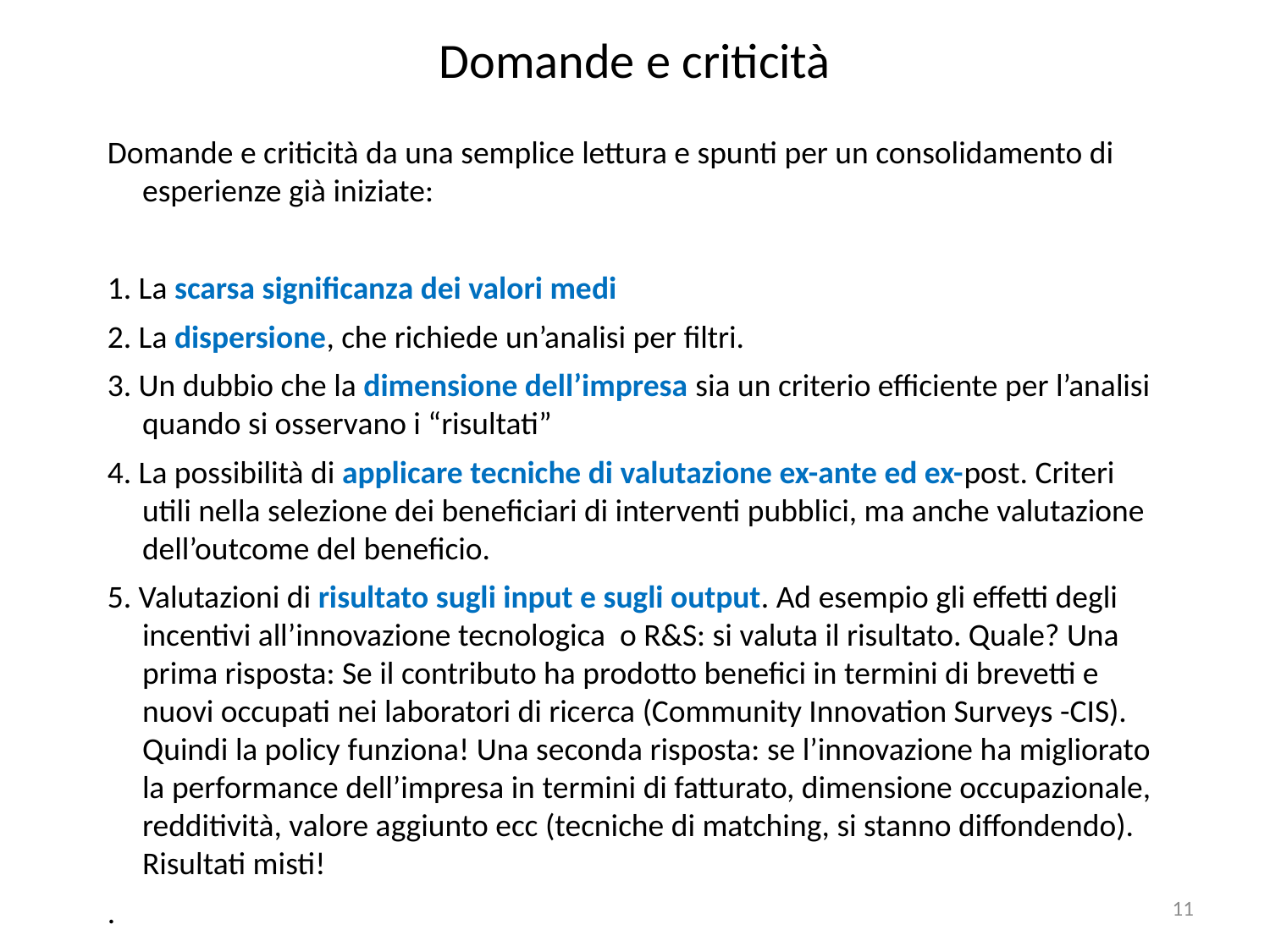

# Domande e criticità
Domande e criticità da una semplice lettura e spunti per un consolidamento di esperienze già iniziate:

1. La scarsa significanza dei valori medi
2. La dispersione, che richiede un’analisi per filtri.
3. Un dubbio che la dimensione dell’impresa sia un criterio efficiente per l’analisi quando si osservano i “risultati”
4. La possibilità di applicare tecniche di valutazione ex-ante ed ex-post. Criteri utili nella selezione dei beneficiari di interventi pubblici, ma anche valutazione dell’outcome del beneficio.
5. Valutazioni di risultato sugli input e sugli output. Ad esempio gli effetti degli incentivi all’innovazione tecnologica  o R&S: si valuta il risultato. Quale? Una prima risposta: Se il contributo ha prodotto benefici in termini di brevetti e nuovi occupati nei laboratori di ricerca (Community Innovation Surveys -CIS). Quindi la policy funziona! Una seconda risposta: se l’innovazione ha migliorato la performance dell’impresa in termini di fatturato, dimensione occupazionale, redditività, valore aggiunto ecc (tecniche di matching, si stanno diffondendo). Risultati misti!
.
11